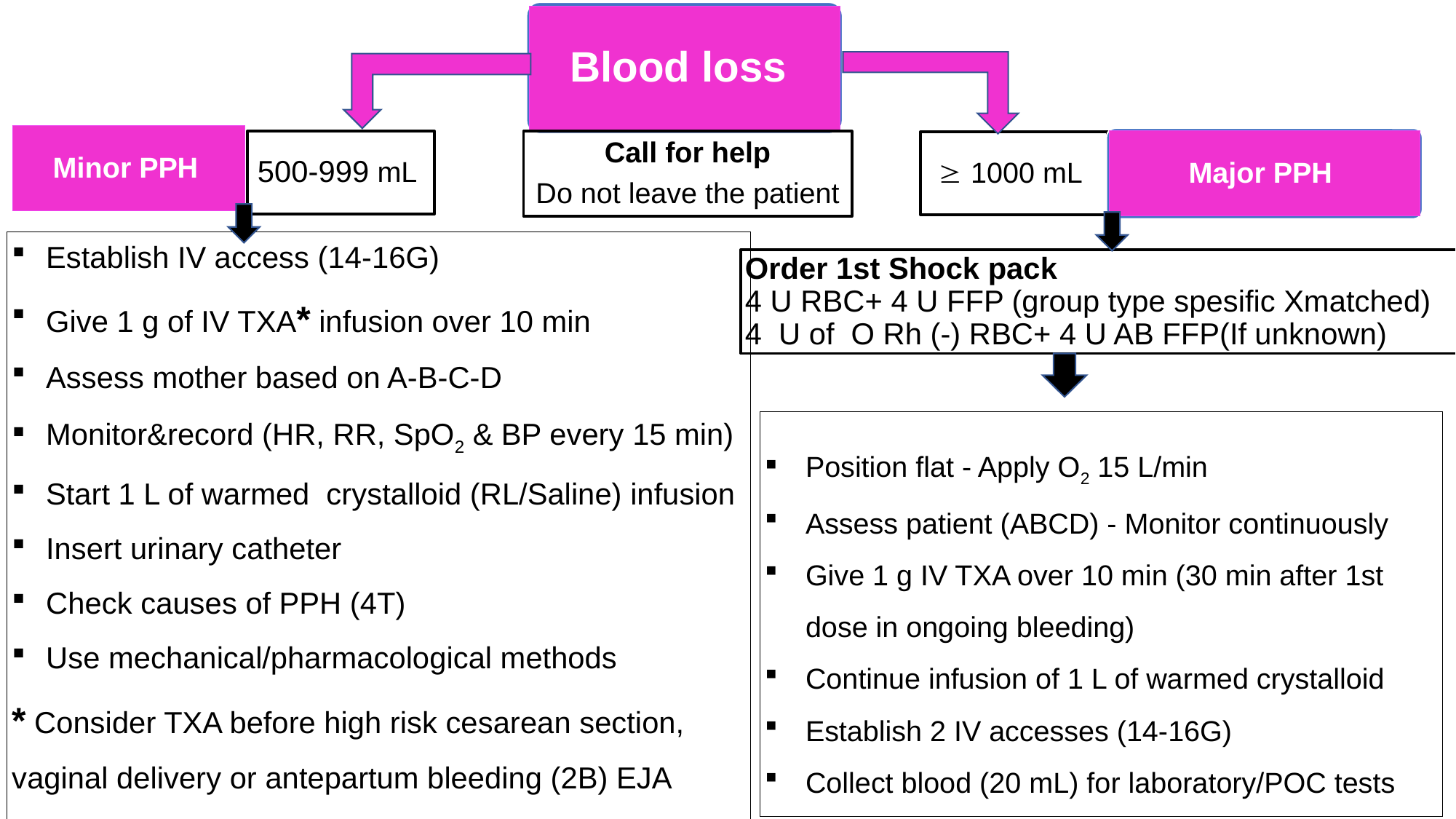

Blood loss

Minor PPH

Major PPH
500-999 mL
Call for help
Do not leave the patient
≥ 1000 mL

Establish IV access (14-16G)
Give 1 g of IV TXA* infusion over 10 min
Assess mother based on A-B-C-D
Monitor&record (HR, RR, SpO2 & BP every 15 min)
Start 1 L of warmed  crystalloid (RL/Saline) infusion
Insert urinary catheter
Check causes of PPH (4T)
Use mechanical/pharmacological methods
* Consider TXA before high risk cesarean section, vaginal delivery or antepartum bleeding (2B) EJA 2023

Order 1st Shock pack
4 U RBC+ 4 U FFP (group type spesific Xmatched)
4  U of  O Rh (-) RBC+ 4 U AB FFP(If unknown)

Position flat - Apply O2 15 L/min
Assess patient (ABCD) - Monitor continuously
Give 1 g IV TXA over 10 min (30 min after 1st dose in ongoing bleeding)
Continue infusion of 1 L of warmed crystalloid
Establish 2 IV accesses (14-16G)
Collect blood (20 mL) for laboratory/POC tests